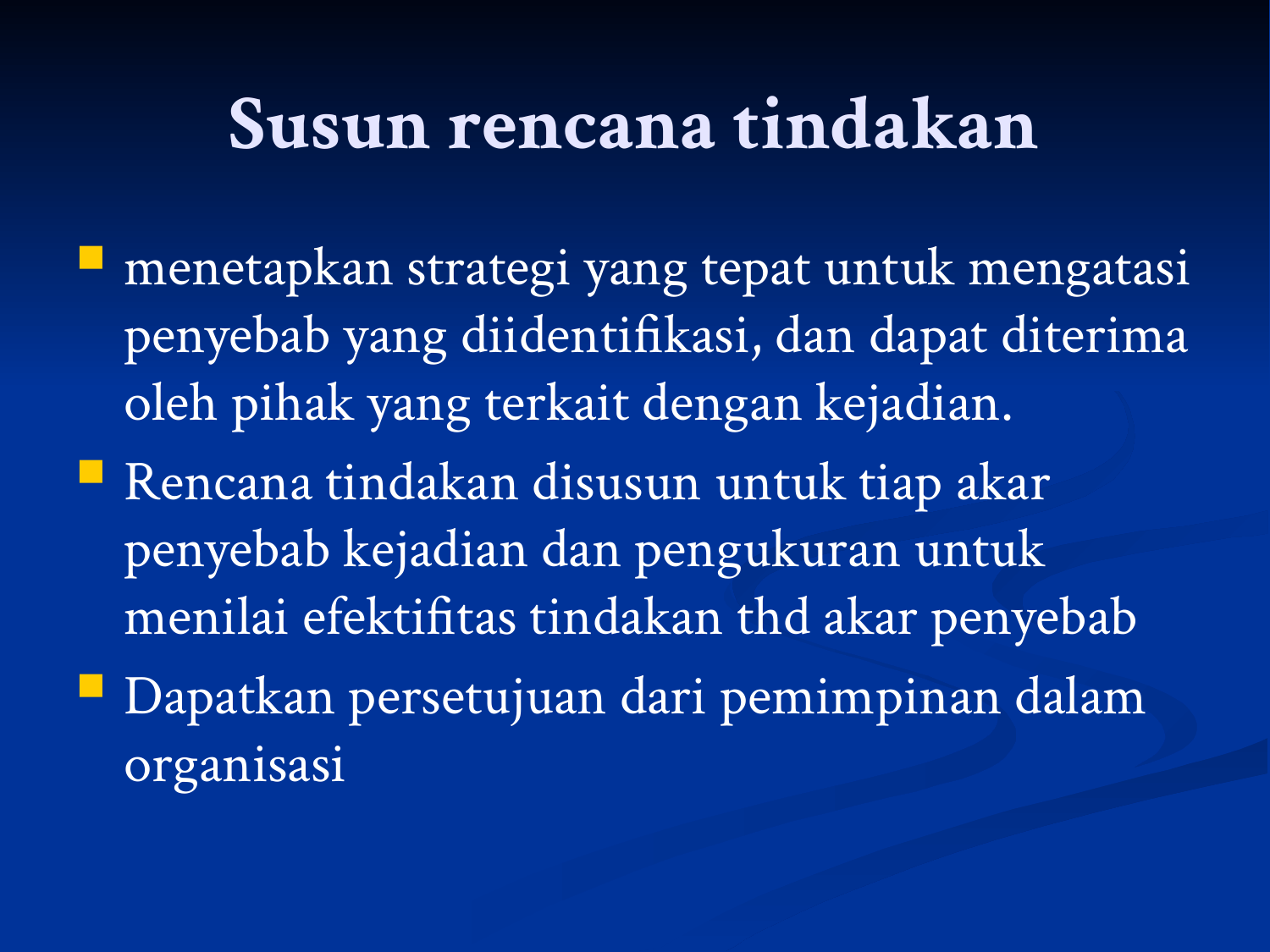

# Susun rencana tindakan
menetapkan strategi yang tepat untuk mengatasi penyebab yang diidentifikasi, dan dapat diterima oleh pihak yang terkait dengan kejadian.
Rencana tindakan disusun untuk tiap akar penyebab kejadian dan pengukuran untuk menilai efektifitas tindakan thd akar penyebab
Dapatkan persetujuan dari pemimpinan dalam organisasi